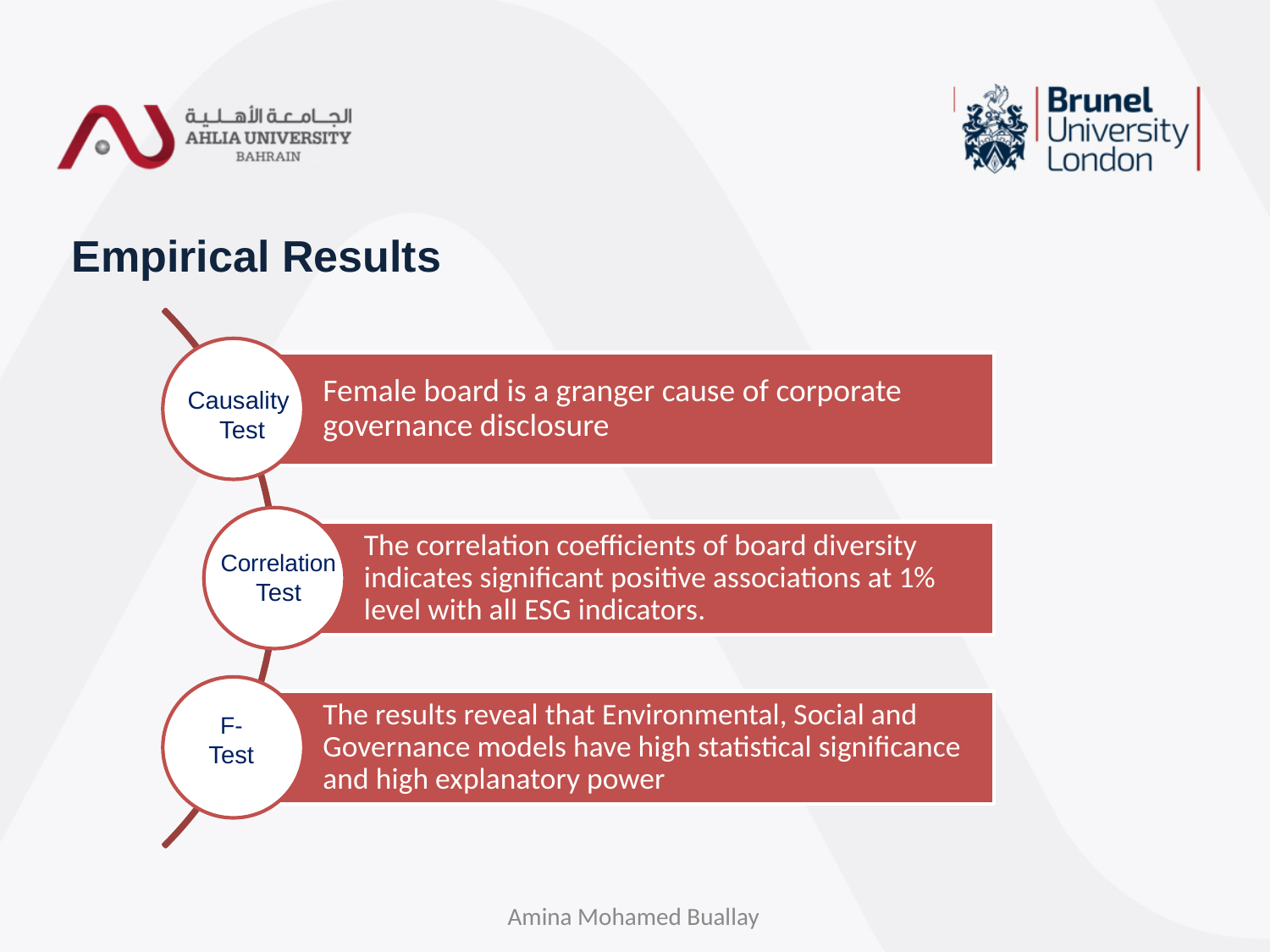

# Empirical Results
Female board is a granger cause of corporate governance disclosure
The correlation coefficients of board diversity indicates significant positive associations at 1% level with all ESG indicators.
The results reveal that Environmental, Social and Governance models have high statistical significance and high explanatory power
Causality
Test
Correlation
Test
F-
Test
Amina Mohamed Buallay